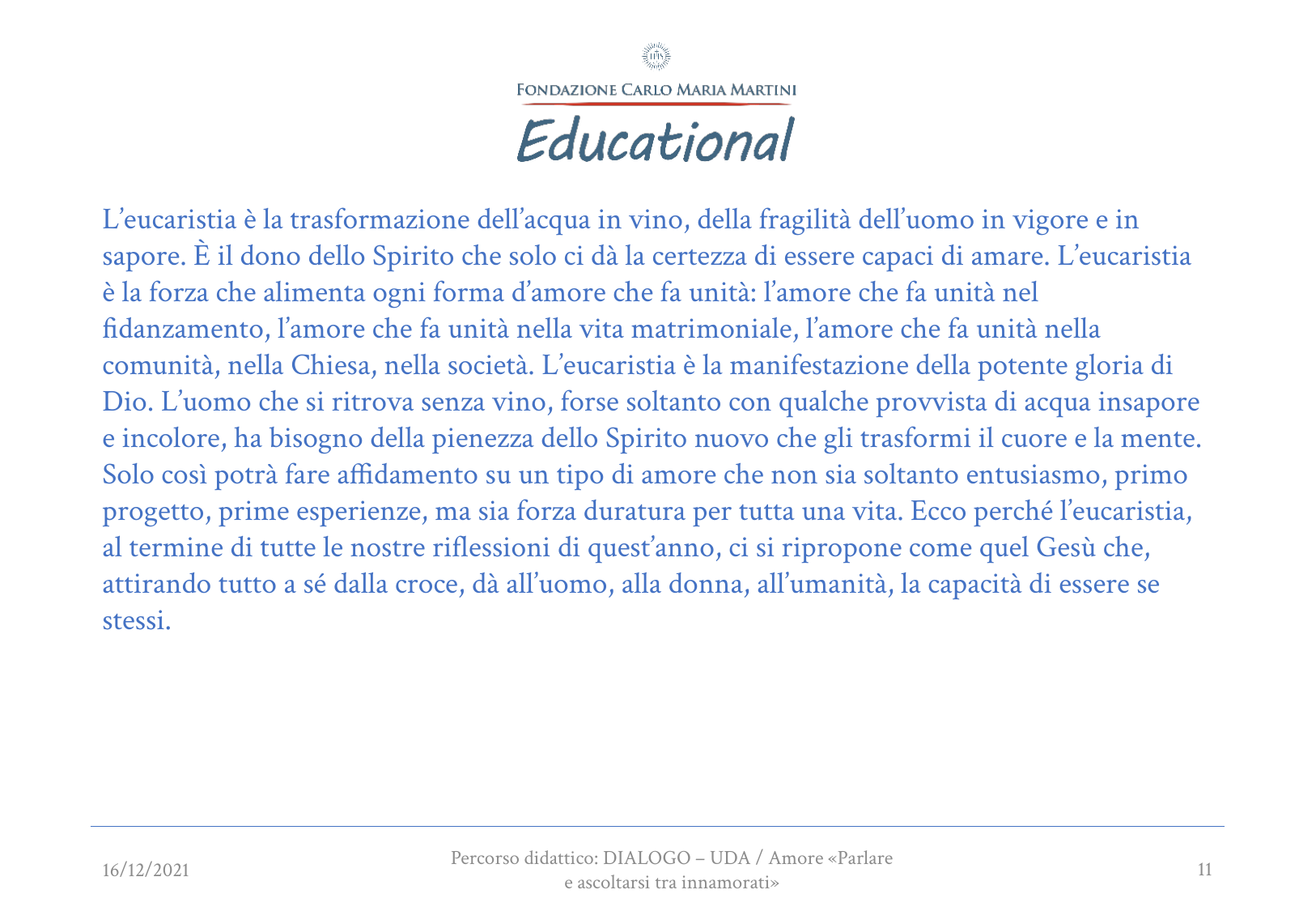

L’eucaristia è la trasformazione dell’acqua in vino, della fragilità dell’uomo in vigore e in sapore. È il dono dello Spirito che solo ci dà la certezza di essere capaci di amare. L’eucaristia è la forza che alimenta ogni forma d’amore che fa unità: l’amore che fa unità nel fidanzamento, l’amore che fa unità nella vita matrimoniale, l’amore che fa unità nella comunità, nella Chiesa, nella società. L’eucaristia è la manifestazione della potente gloria di Dio. L’uomo che si ritrova senza vino, forse soltanto con qualche provvista di acqua insapore e incolore, ha bisogno della pienezza dello Spirito nuovo che gli trasformi il cuore e la mente. Solo così potrà fare affidamento su un tipo di amore che non sia soltanto entusiasmo, primo progetto, prime esperienze, ma sia forza duratura per tutta una vita. Ecco perché l’eucaristia, al termine di tutte le nostre riflessioni di quest’anno, ci si ripropone come quel Gesù che, attirando tutto a sé dalla croce, dà all’uomo, alla donna, all’umanità, la capacità di essere se stessi.
16/12/2021
Percorso didattico: DIALOGO – UDA / Amore «Parlare e ascoltarsi tra innamorati»
11